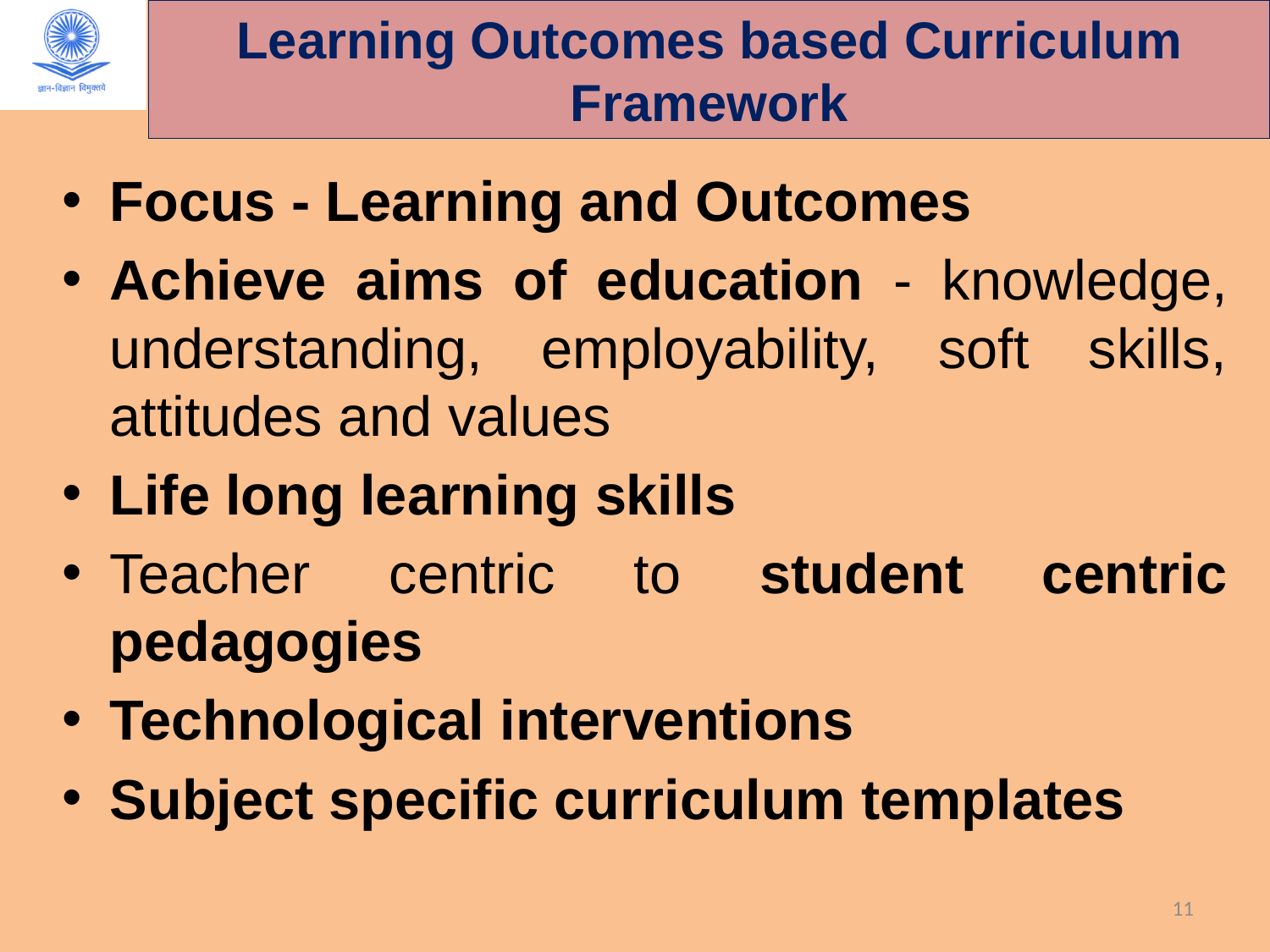

# Learning Outcomes based Curriculum Framework
Focus - Learning and Outcomes
Achieve aims of education - knowledge, understanding, employability, soft skills, attitudes and values
Life long learning skills
Teacher centric to student centric pedagogies
Technological interventions
Subject specific curriculum templates
11